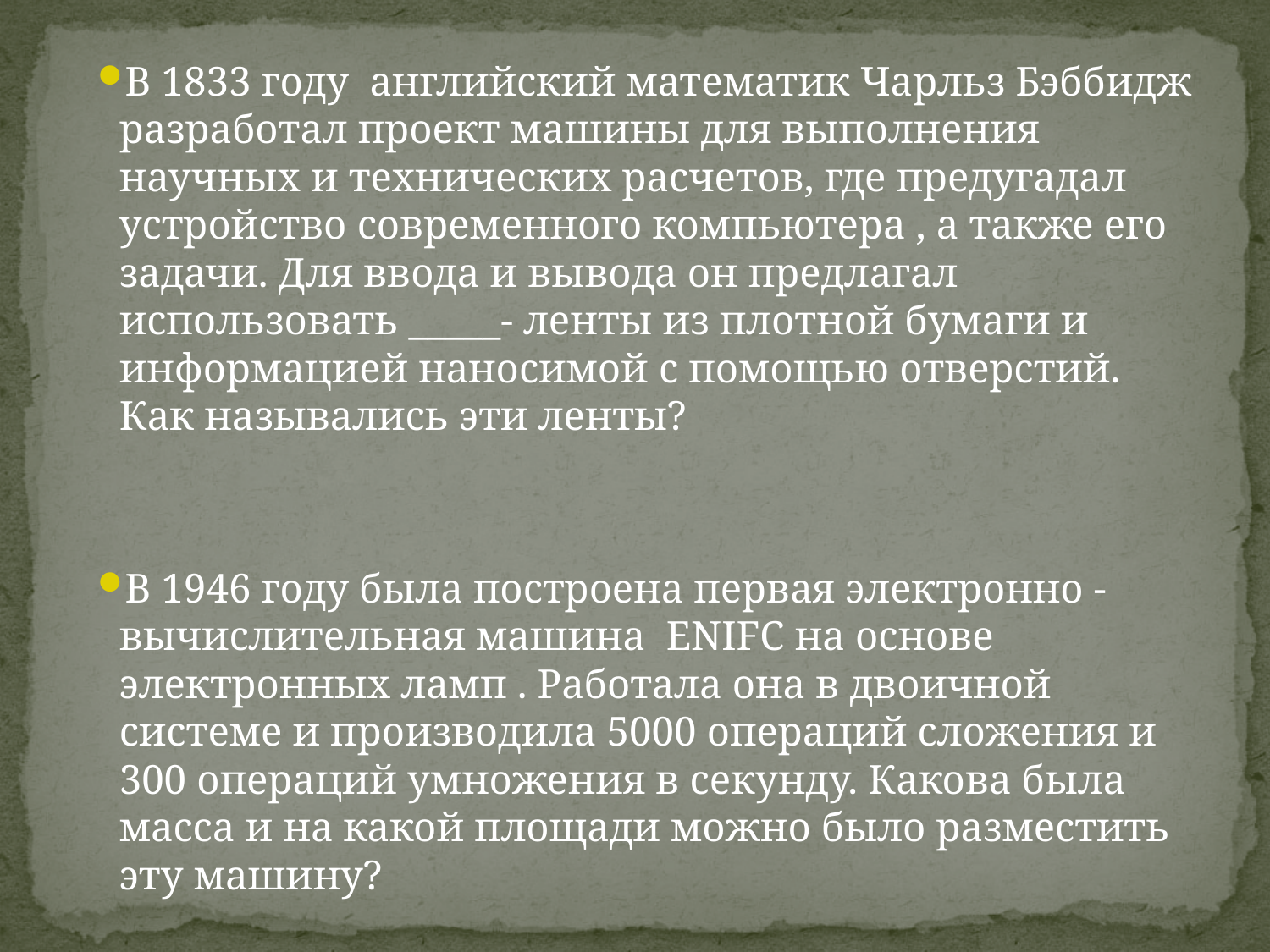

В 1833 году  английский математик Чарльз Бэббидж разработал проект машины для выполнения научных и технических расчетов, где предугадал устройство современного компьютера , а также его задачи. Для ввода и вывода он предлагал использовать _____- ленты из плотной бумаги и информацией наносимой с помощью отверстий. Как назывались эти ленты?

В 1946 году была построена первая электронно -  вычислительная машина  ENIFC на основе электронных ламп . Работала она в двоичной системе и производила 5000 операций сложения и 300 операций умножения в секунду. Какова была масса и на какой площади можно было разместить эту машину?